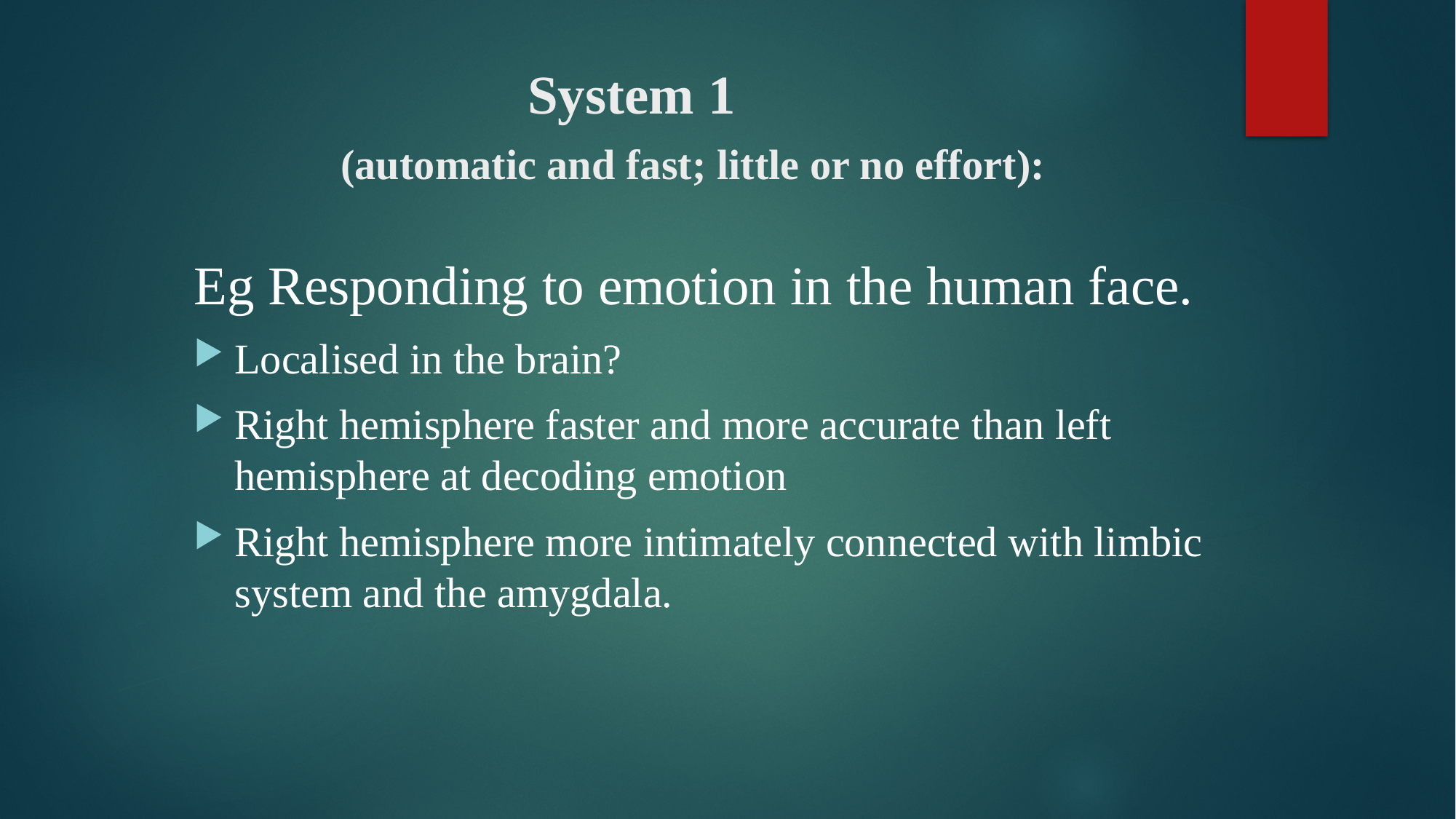

# System 1 (automatic and fast; little or no effort):
Eg Responding to emotion in the human face.
Localised in the brain?
Right hemisphere faster and more accurate than left hemisphere at decoding emotion
Right hemisphere more intimately connected with limbic system and the amygdala.